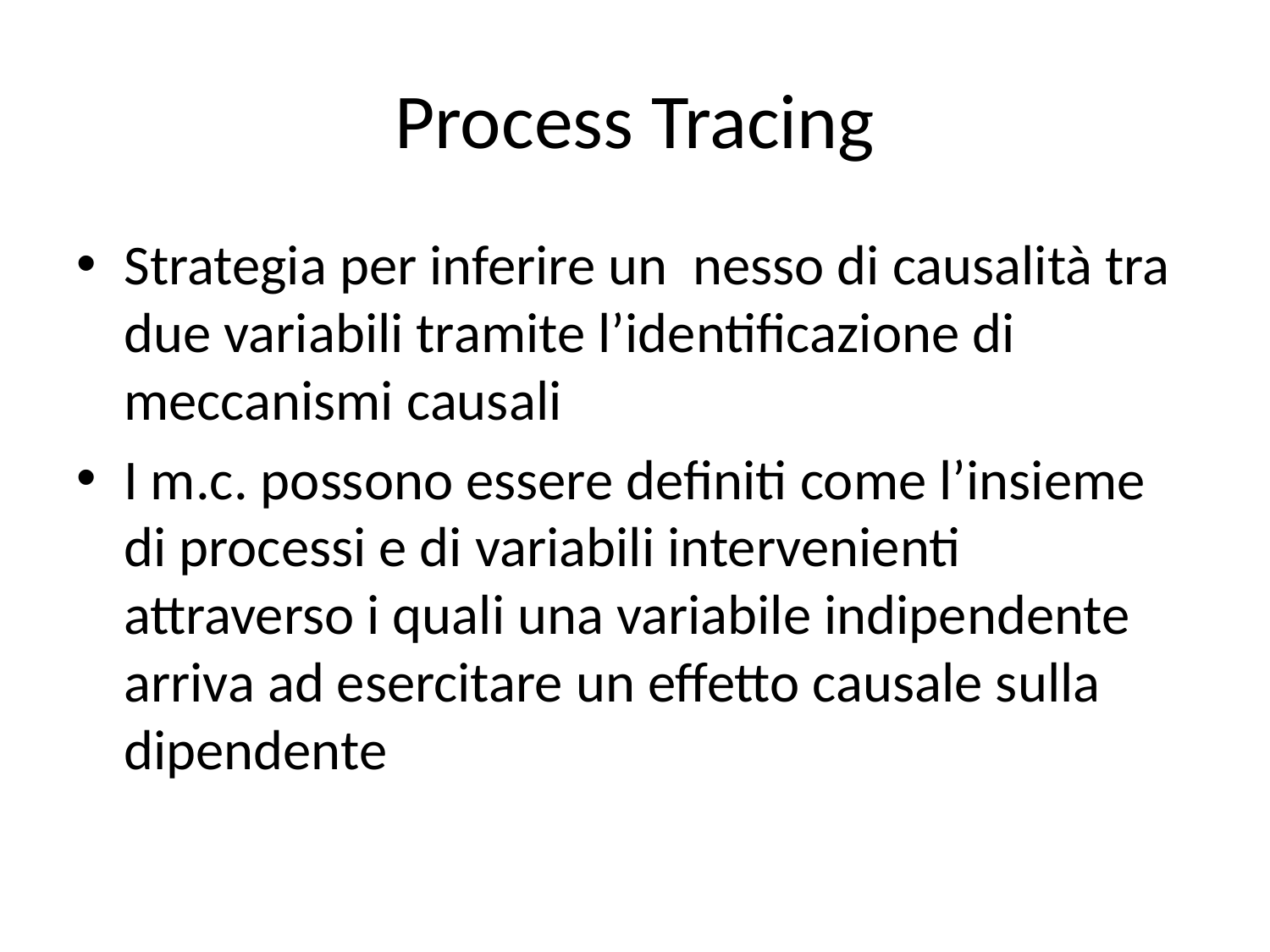

# Process Tracing
Strategia per inferire un  nesso di causalità tra due variabili tramite l’identificazione di meccanismi causali
I m.c. possono essere definiti come l’insieme di processi e di variabili intervenienti attraverso i quali una variabile indipendente arriva ad esercitare un effetto causale sulla dipendente